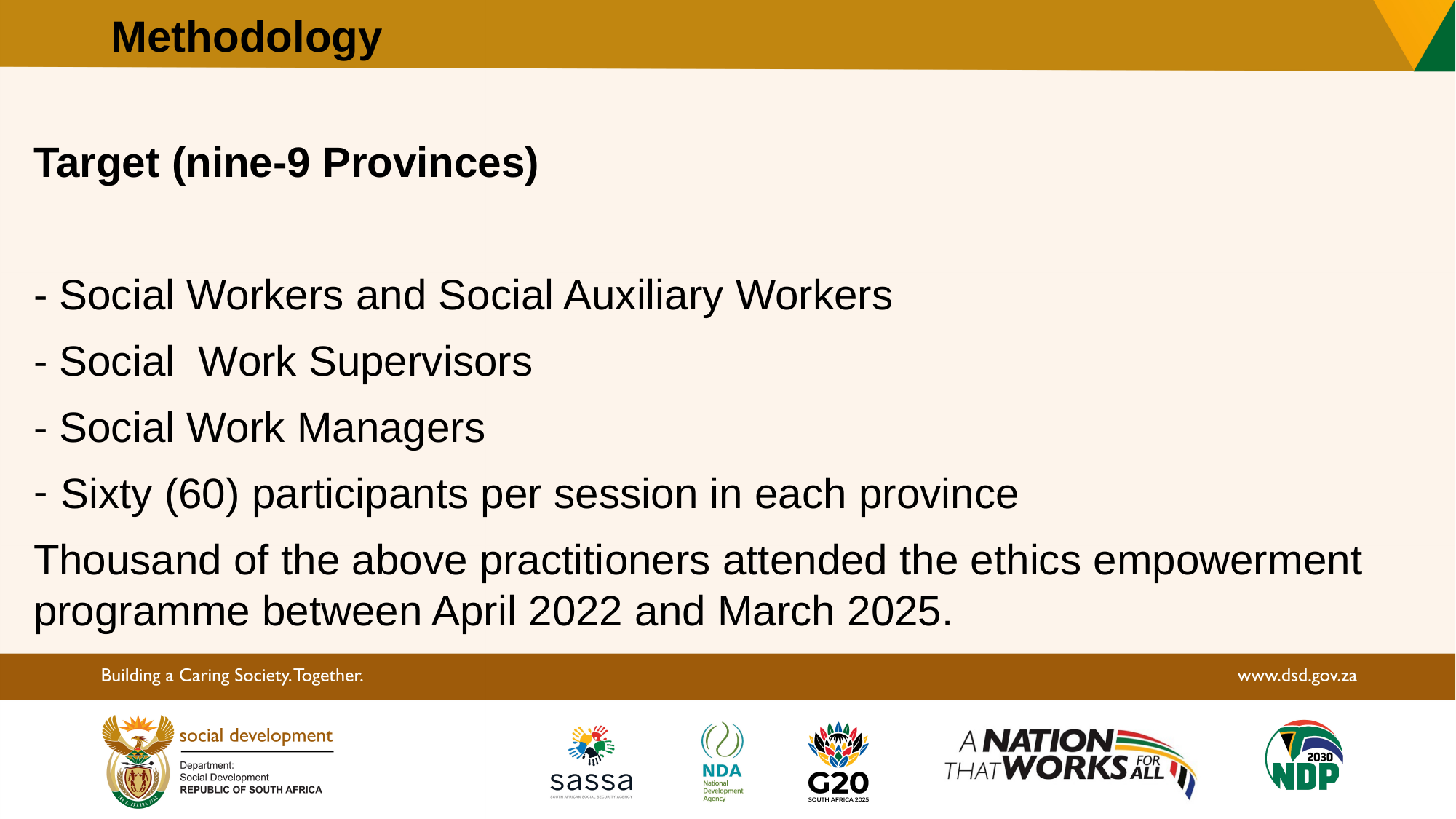

# Methodology

Target (nine-9 Provinces)

- Social Workers and Social Auxiliary Workers
- Social  Work Supervisors
- Social Work Managers
Sixty (60) participants per session in each province
Thousand of the above practitioners attended the ethics empowerment programme between April 2022 and March 2025.